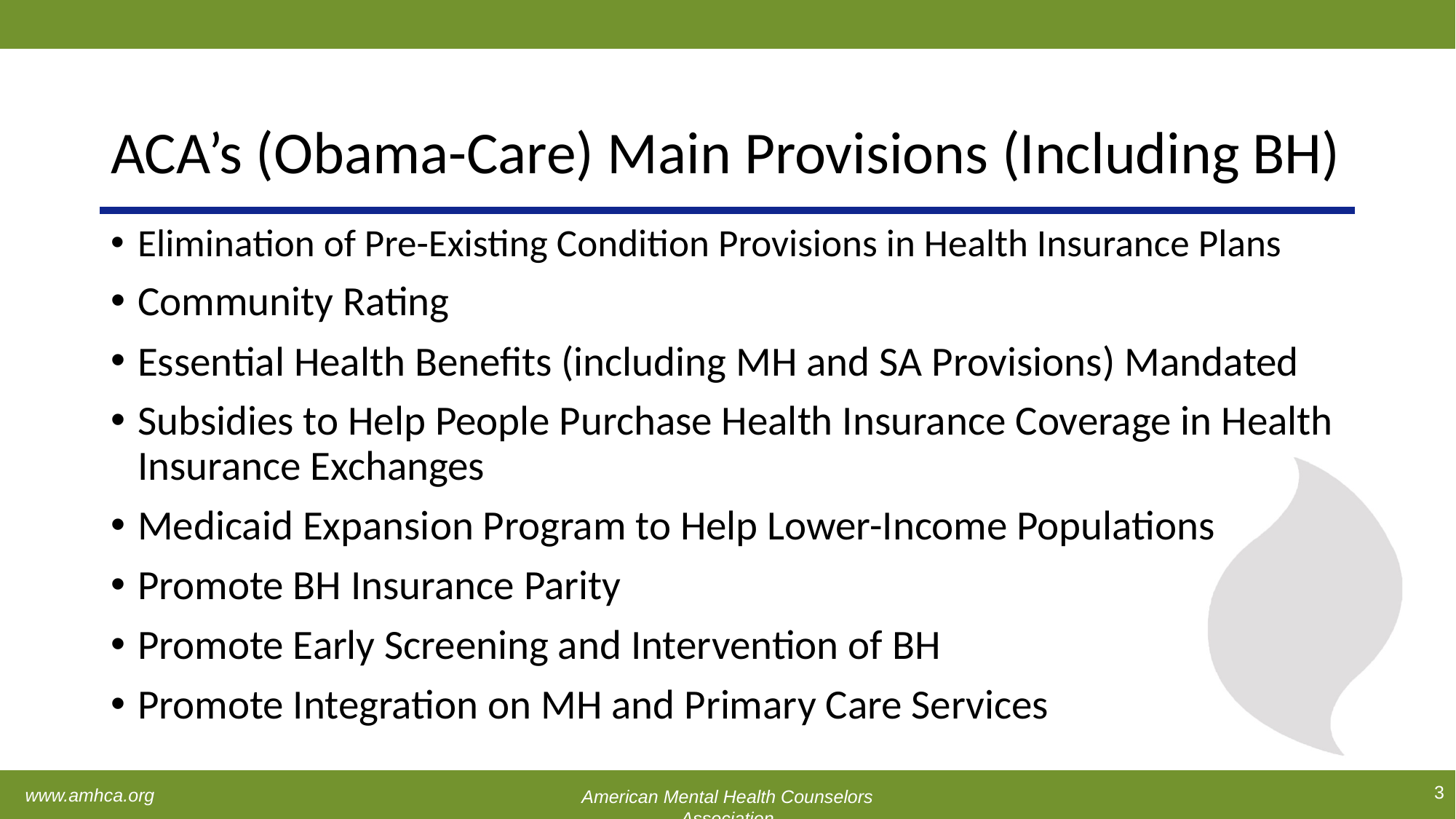

# ACA’s (Obama-Care) Main Provisions (Including BH)
Elimination of Pre-Existing Condition Provisions in Health Insurance Plans
Community Rating
Essential Health Benefits (including MH and SA Provisions) Mandated
Subsidies to Help People Purchase Health Insurance Coverage in Health Insurance Exchanges
Medicaid Expansion Program to Help Lower-Income Populations
Promote BH Insurance Parity
Promote Early Screening and Intervention of BH
Promote Integration on MH and Primary Care Services

3